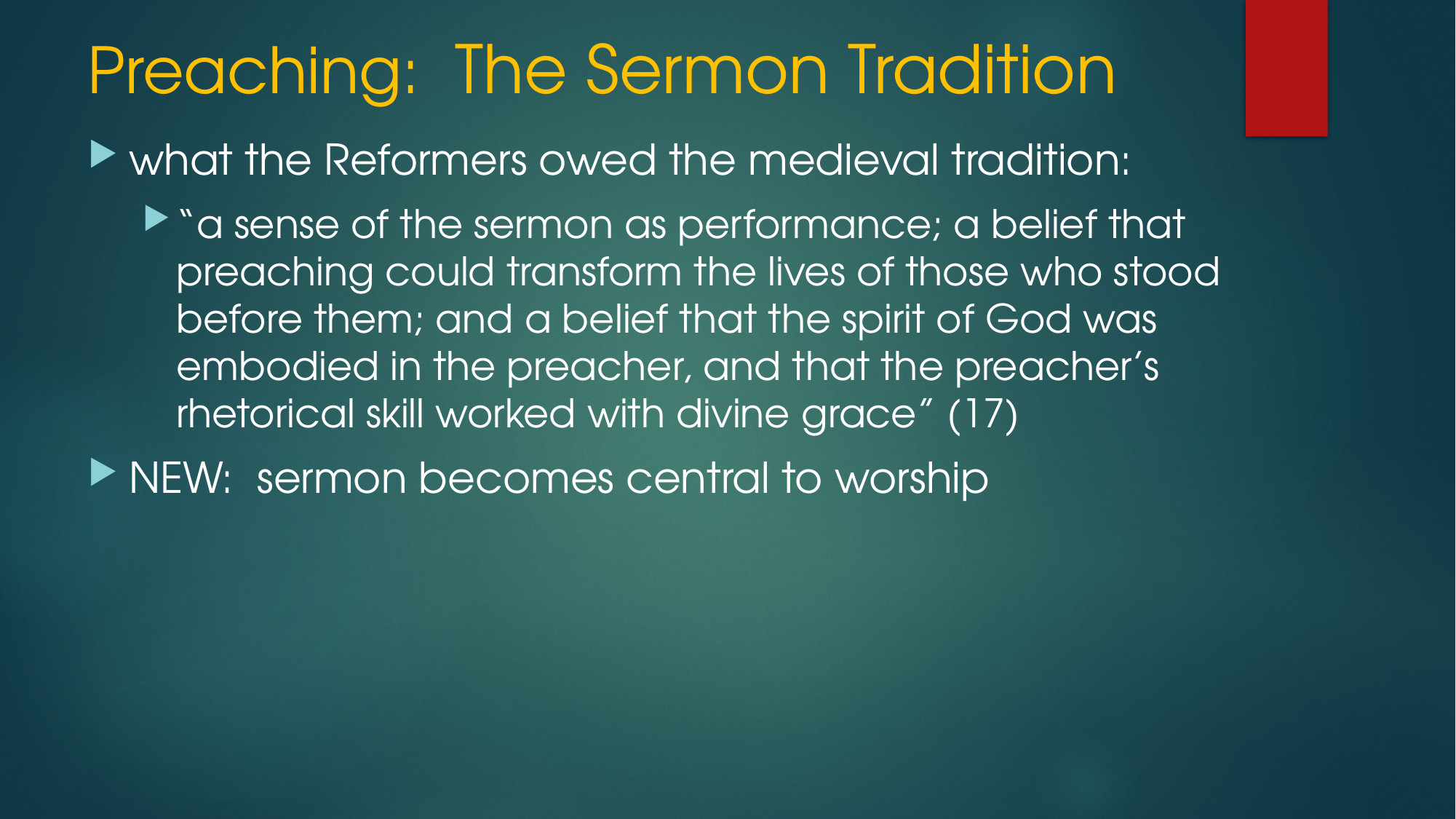

# Preaching:  The Sermon Tradition
what the Reformers owed the medieval tradition:
“a sense of the sermon as performance; a belief that preaching could transform the lives of those who stood before them; and a belief that the spirit of God was embodied in the preacher, and that the preacher’s rhetorical skill worked with divine grace” (17)
NEW:  sermon becomes central to worship